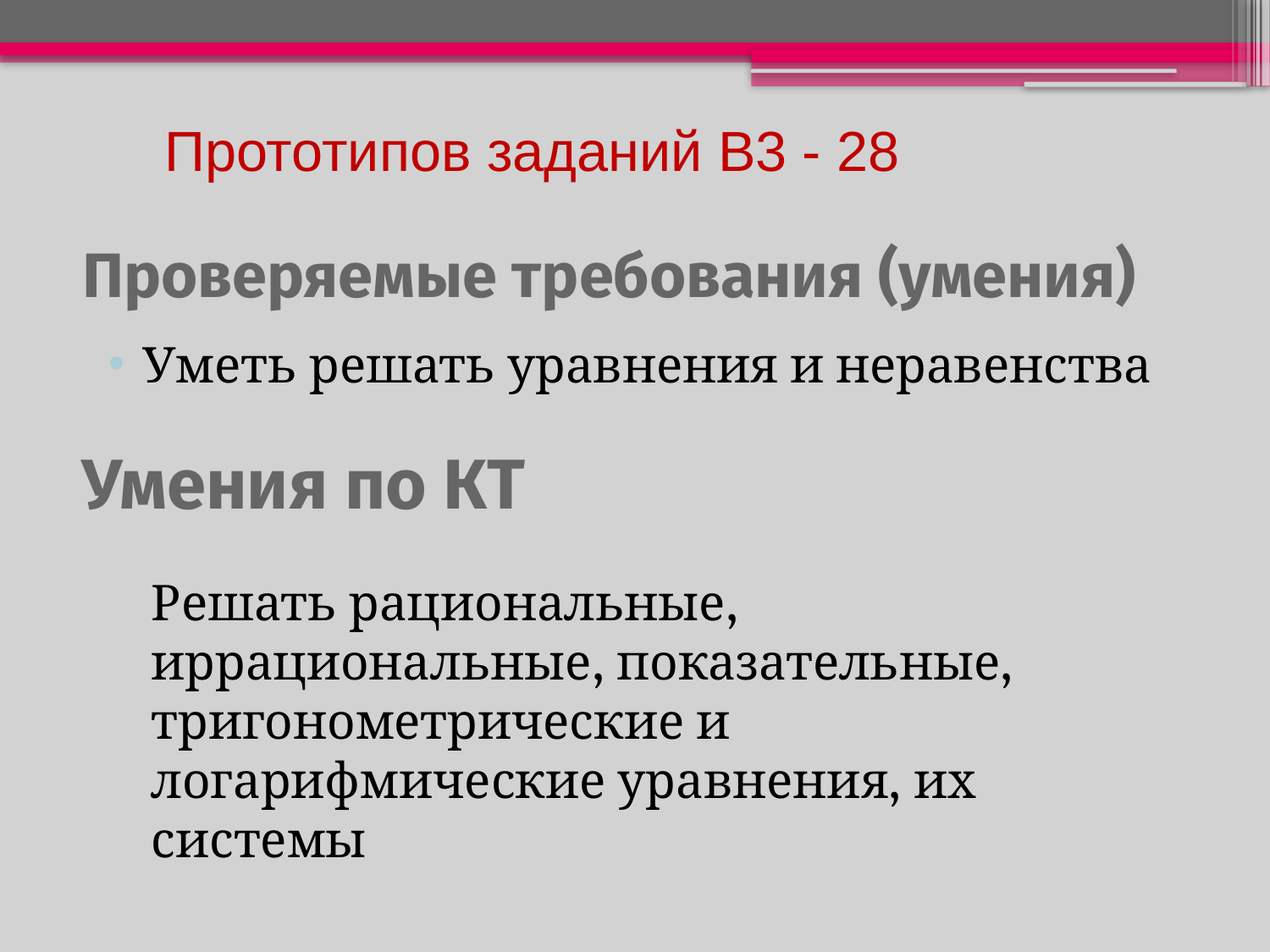

Прототипов заданий В3 - 28
# Проверяемые требования (умения)
Уметь решать уравнения и неравенства
Умения по КТ
Решать рациональные, иррациональные, показательные, тригонометрические и логарифмические уравнения, их системы